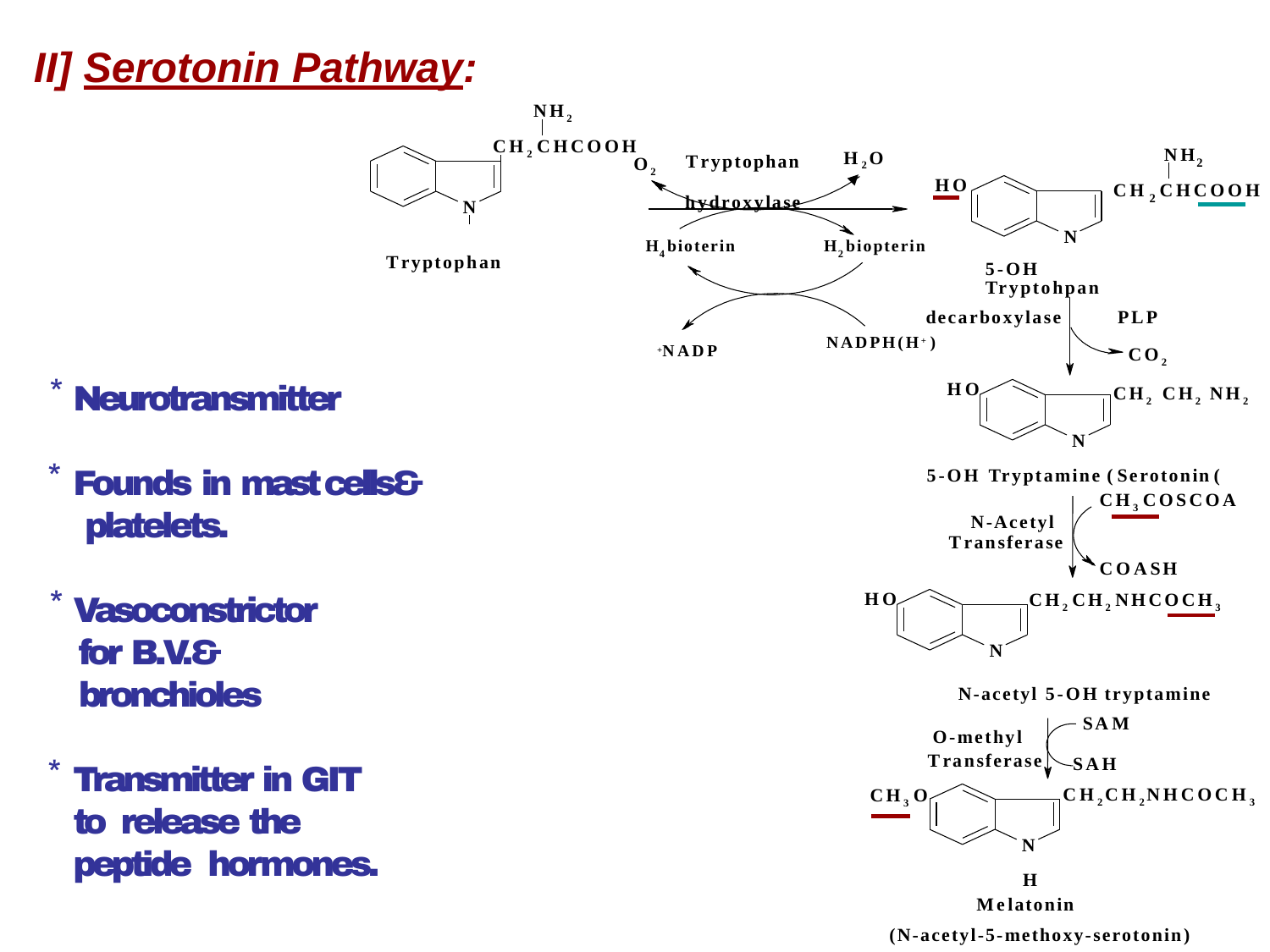

# II] Serotonin Pathway:
NH2

CH2CHCOOH
NH

Tryptophan  hydroxylase
H2O
O2

2

HO

CH CHCOOH

N  H
2

N

H bioterin
H biopterin
4
2
Tryptophan

H
5-OH Tryptohpan

decarboxylase
PLP

NADPH(H+)
NADP+
CO2
CH2 CH2 NH2

Neurotransmitter
Founds in mast cells&  platelets.
HO

N  H
5-OH Tryptamine (
)

Serotonin
CH3COSCOA

N-Acetyl  Transferase

COASH

Vasoconstrictor
for B.V.& bronchioles
Transmitter in GIT to  release the peptide  hormones.
HO
CH2CH2NHCOCH3

N  H
N-acetyl 5-OH tryptamine

SAM

O-methyl  Transferase

SAH  CH2CH2NHCOCH3

CH3O

N  H

Melatonin
(N-acetyl-5-methoxy-serotonin)